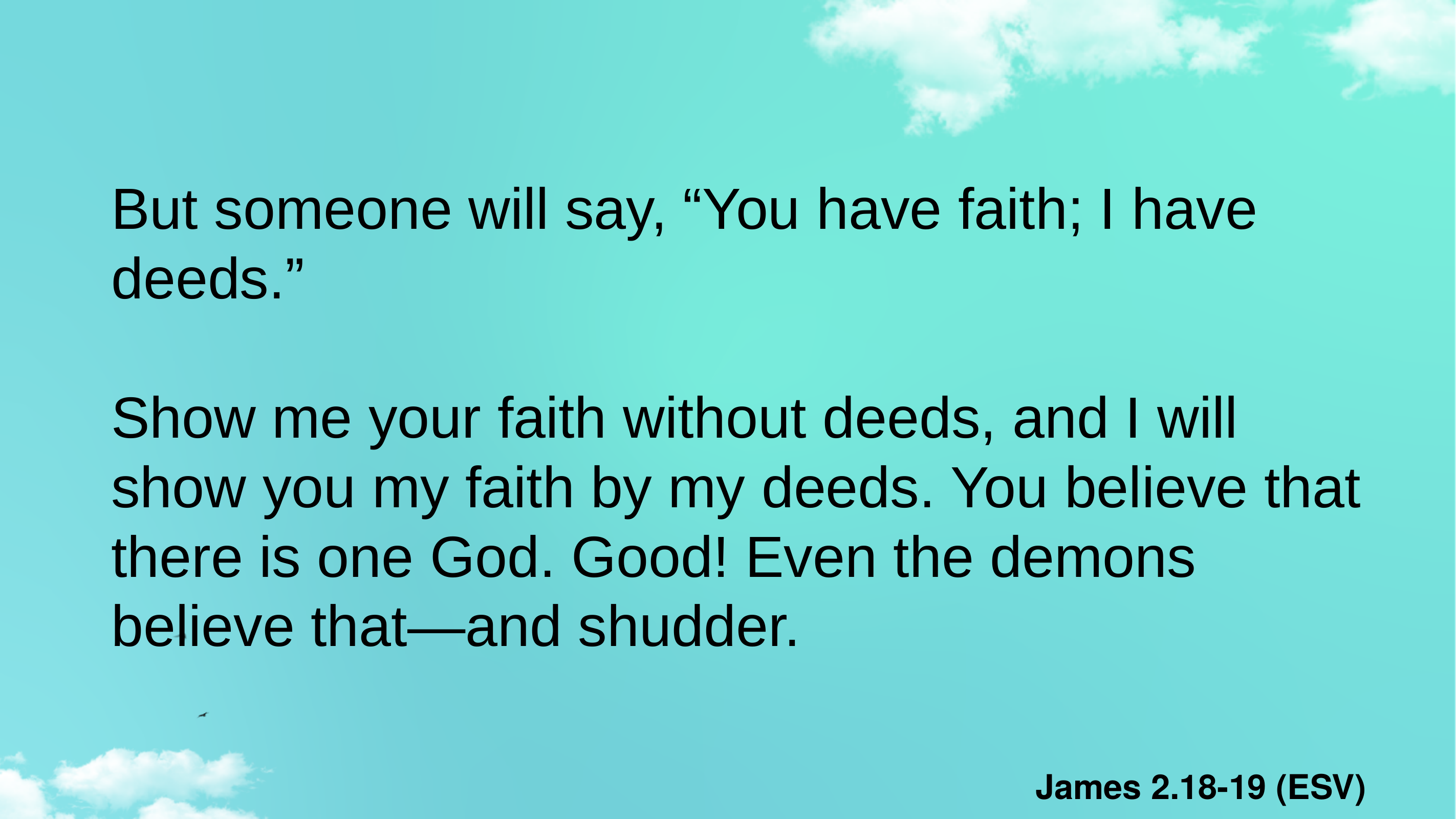

# But someone will say, “You have faith; I have deeds.”

Show me your faith without deeds, and I will show you my faith by my deeds. You believe that there is one God. Good! Even the demons believe that—and shudder.
James 2.18-19 (ESV)